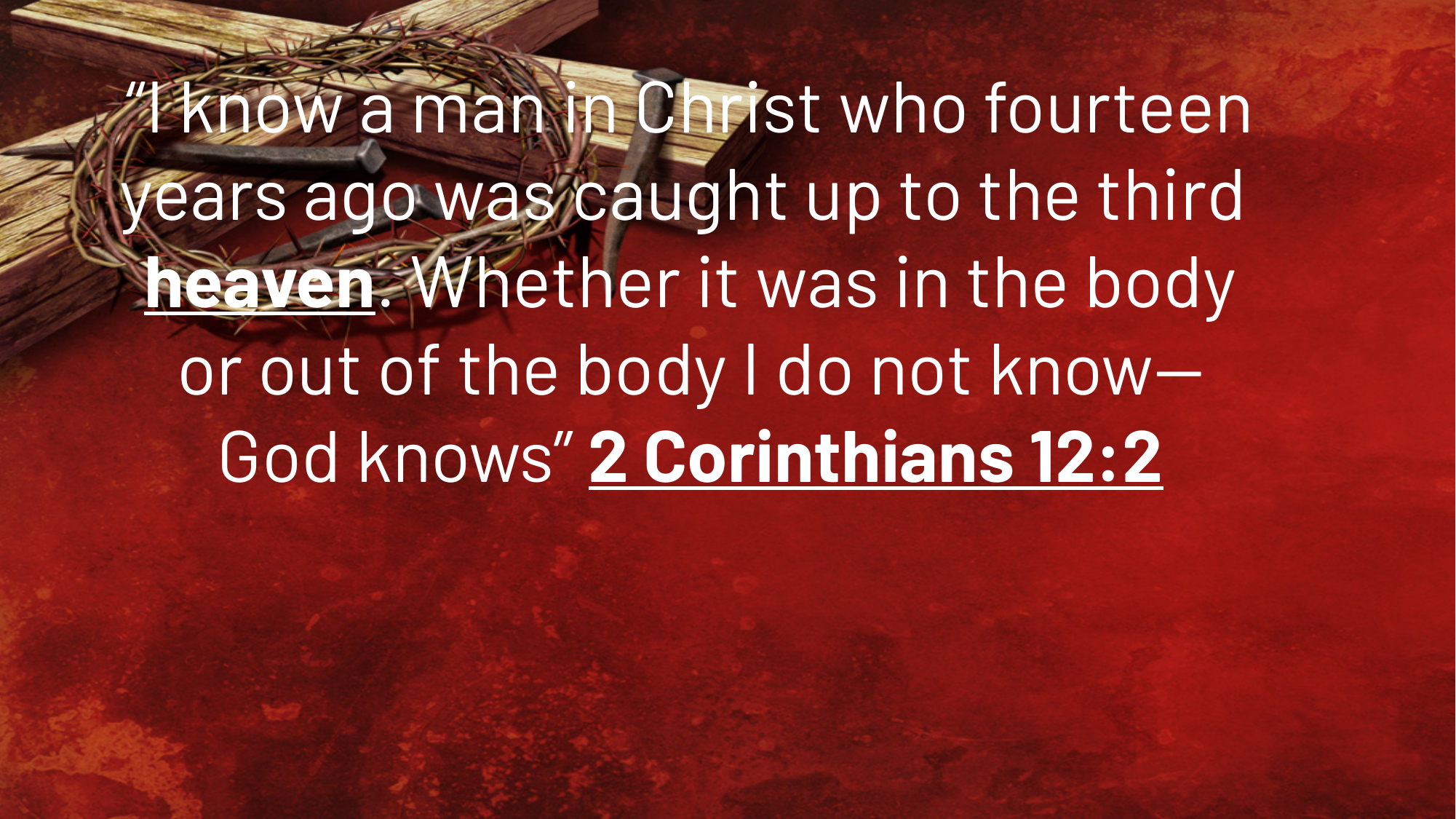

“I know a man in Christ who fourteen years ago was caught up to the third heaven. Whether it was in the body or out of the body I do not know—God knows” 2 Corinthians 12:2